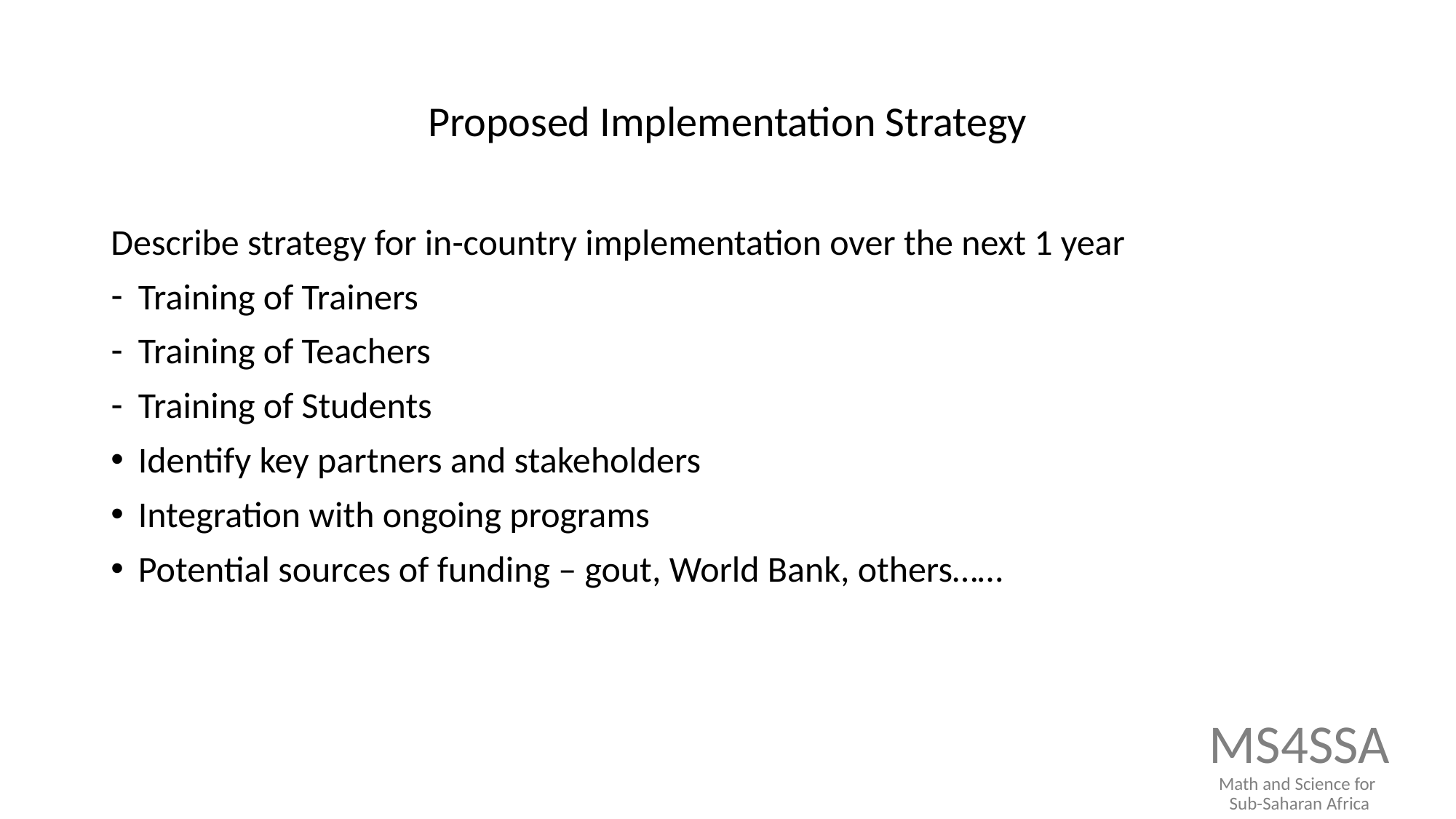

# Proposed Implementation Strategy
Describe strategy for in-country implementation over the next 1 year
Training of Trainers
Training of Teachers
Training of Students
Identify key partners and stakeholders
Integration with ongoing programs
Potential sources of funding – gout, World Bank, others……
MS4SSA
Math and Science for
Sub-Saharan Africa